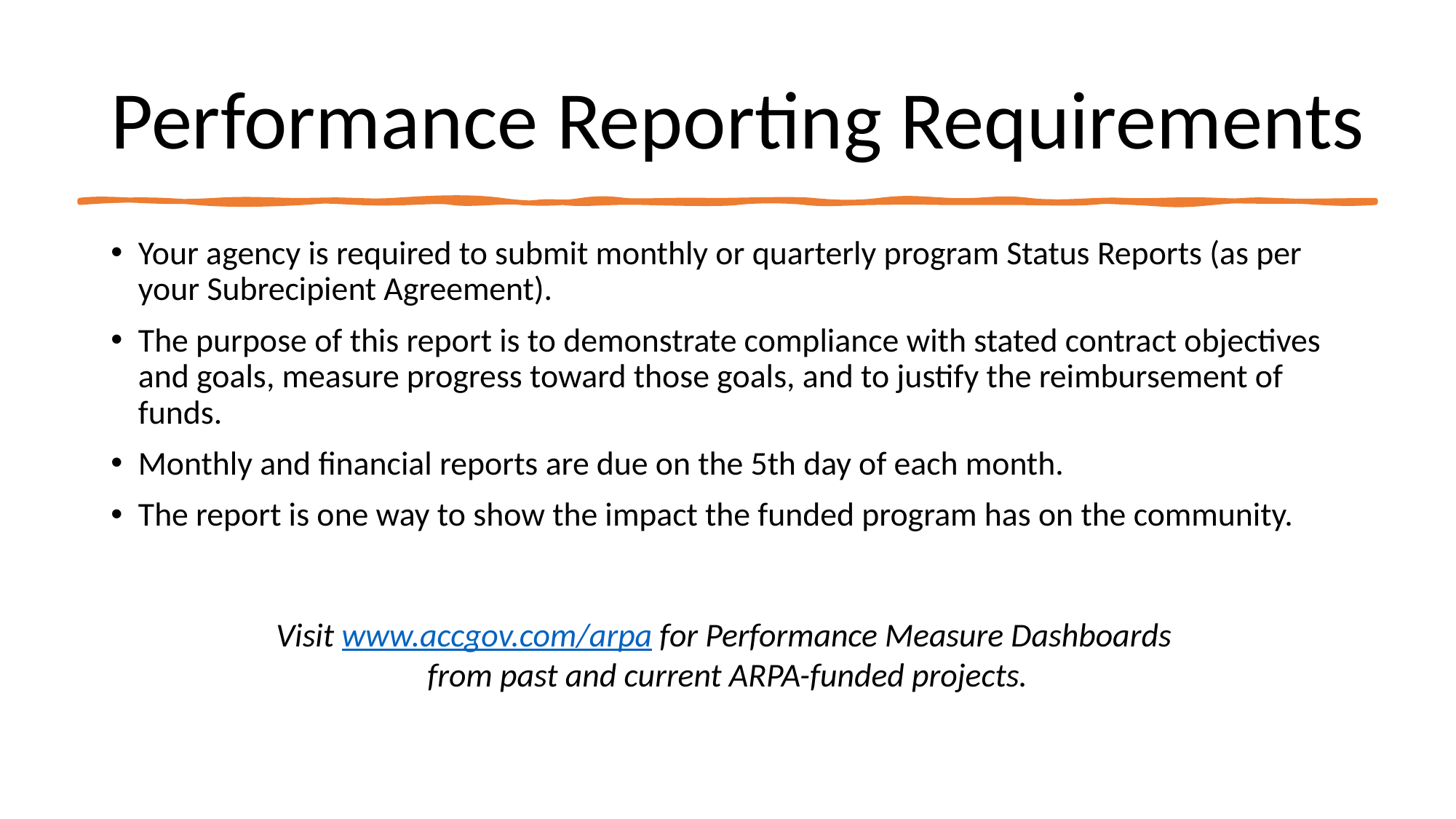

# Performance Reporting Requirements

Your agency is required to submit monthly or quarterly program Status Reports (as per your Subrecipient Agreement).
The purpose of this report is to demonstrate compliance with stated contract objectives and goals, measure progress toward those goals, and to justify the reimbursement of funds.
Monthly and financial reports are due on the 5th day of each month.
The report is one way to show the impact the funded program has on the community.

Visit www.accgov.com/arpa for Performance Measure Dashboards
from past and current ARPA-funded projects.